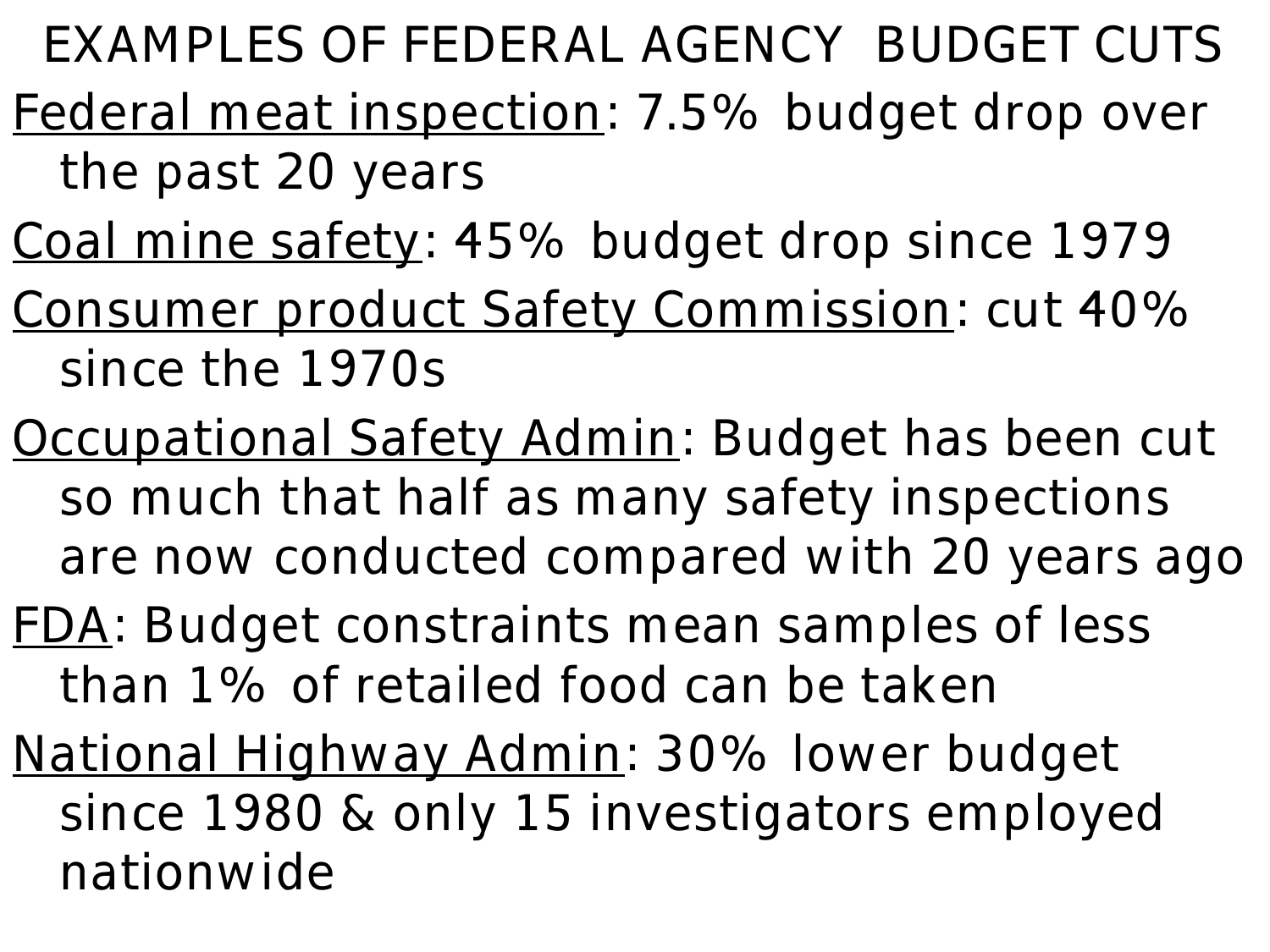

# EXAMPLES OF FEDERAL AGENCY  BUDGET CUTS
Federal meat inspection: 7.5% budget drop over the past 20 years
Coal mine safety: 45% budget drop since 1979
Consumer product Safety Commission: cut 40% since the 1970s
Occupational Safety Admin: Budget has been cut so much that half as many safety inspections are now conducted compared with 20 years ago
FDA: Budget constraints mean samples of less than 1% of retailed food can be taken
National Highway Admin: 30% lower budget since 1980 & only 15 investigators employed nationwide